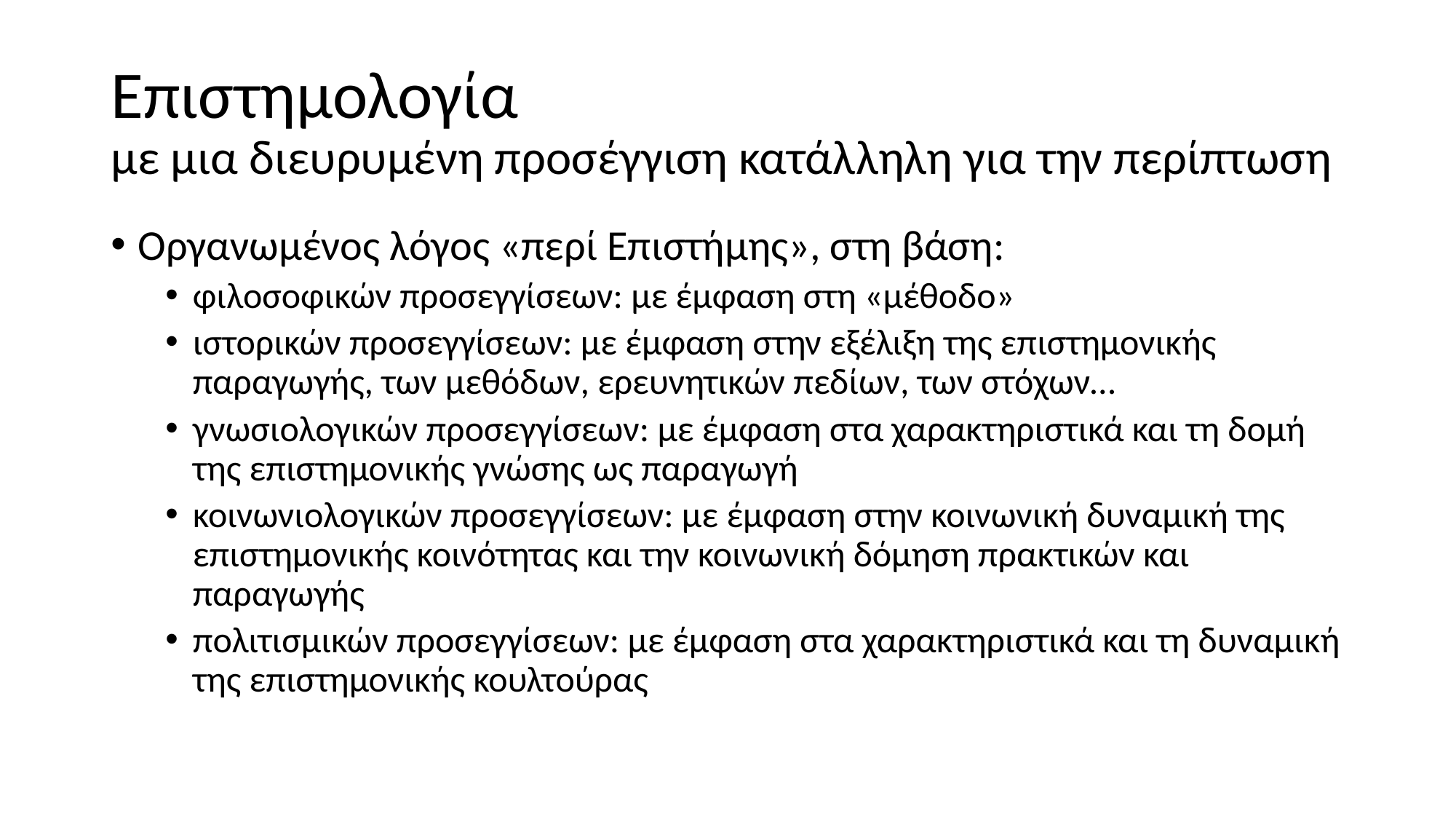

# Επιστημολογία με μια διευρυμένη προσέγγιση κατάλληλη για την περίπτωση
Οργανωμένος λόγος «περί Επιστήμης», στη βάση:
φιλοσοφικών προσεγγίσεων: με έμφαση στη «μέθοδο»
ιστορικών προσεγγίσεων: με έμφαση στην εξέλιξη της επιστημονικής παραγωγής, των μεθόδων, ερευνητικών πεδίων, των στόχων…
γνωσιολογικών προσεγγίσεων: με έμφαση στα χαρακτηριστικά και τη δομή της επιστημονικής γνώσης ως παραγωγή
κοινωνιολογικών προσεγγίσεων: με έμφαση στην κοινωνική δυναμική της επιστημονικής κοινότητας και την κοινωνική δόμηση πρακτικών και παραγωγής
πολιτισμικών προσεγγίσεων: με έμφαση στα χαρακτηριστικά και τη δυναμική της επιστημονικής κουλτούρας